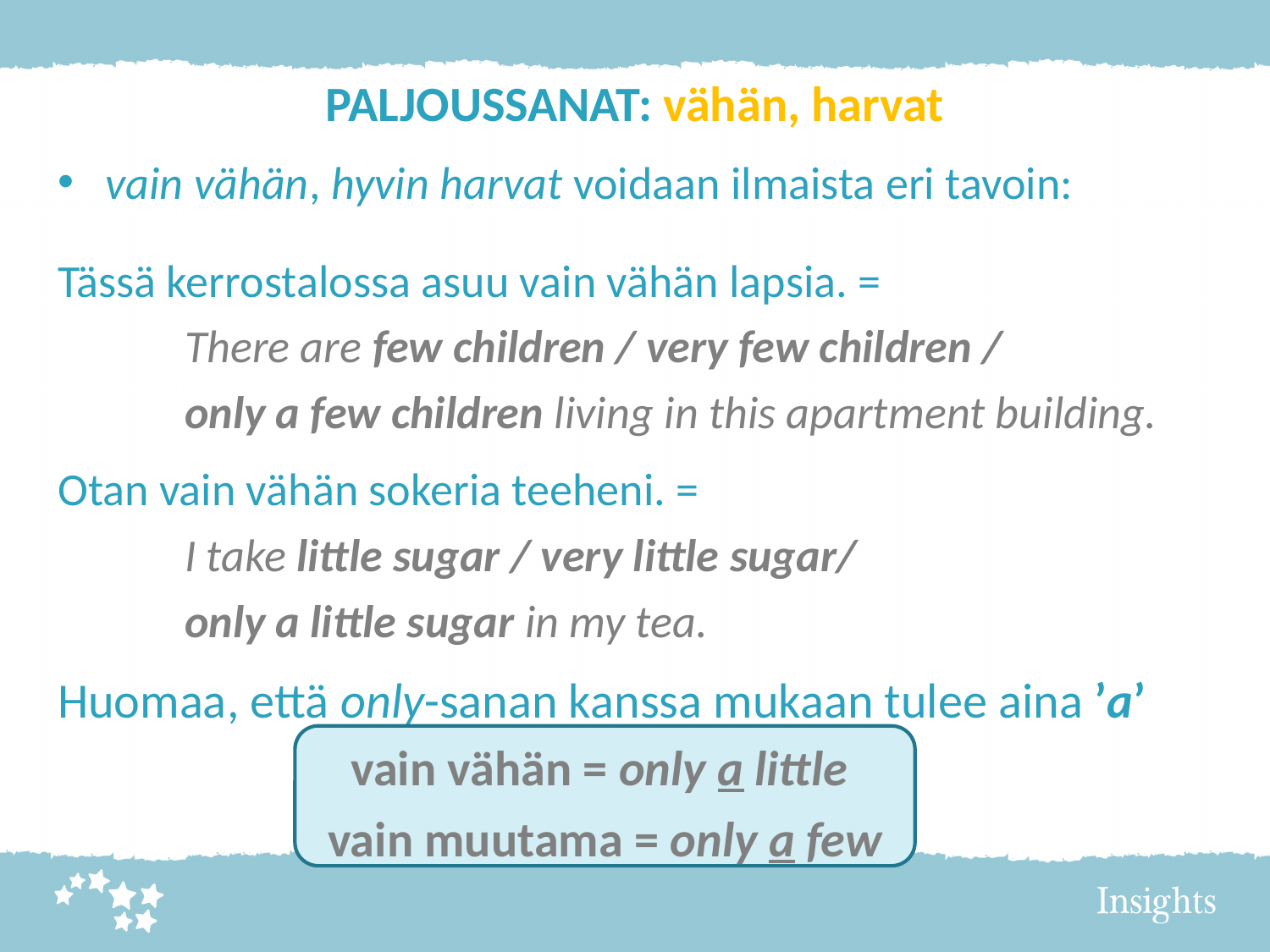

# PALJOUSSANAT: vähän, harvat
vain vähän, hyvin harvat voidaan ilmaista eri tavoin:
Tässä kerrostalossa asuu vain vähän lapsia. =
	There are few children / very few children /
	only a few children living in this apartment building.
Otan vain vähän sokeria teeheni. =
	I take little sugar / very little sugar/
	only a little sugar in my tea.
Huomaa, että only-sanan kanssa mukaan tulee aina ’a’

vain vähän = only a little
vain muutama = only a few